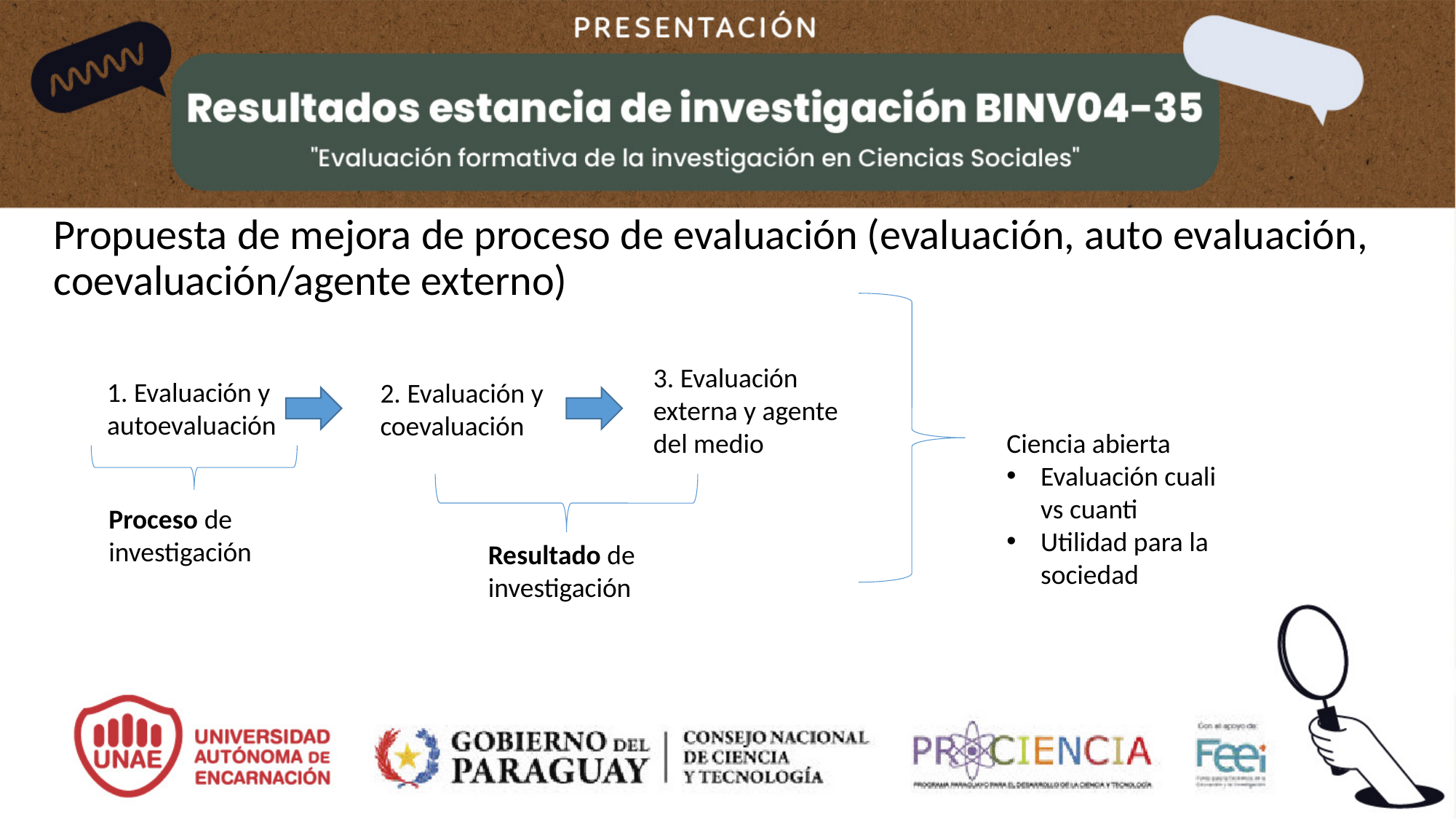

Propuesta de mejora de proceso de evaluación (evaluación, auto evaluación, coevaluación/agente externo)

3. Evaluación externa y agente del medio

1. Evaluación y autoevaluación
2. Evaluación y coevaluación

Ciencia abierta
Evaluación cuali vs cuanti
Utilidad para la sociedad
Proceso de investigación
Resultado de investigación